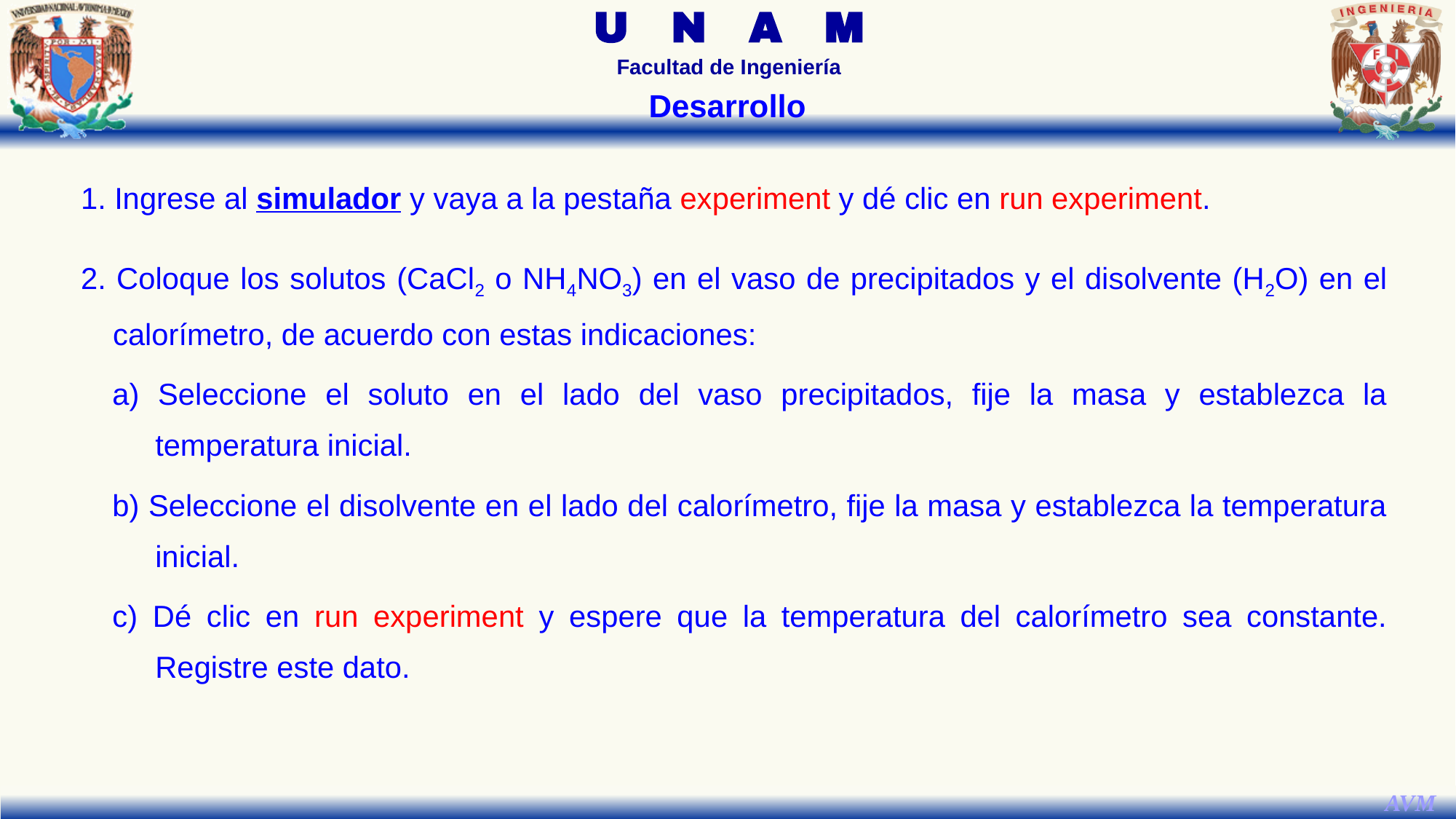

Desarrollo
1. Ingrese al simulador y vaya a la pestaña experiment y dé clic en run experiment.
2. Coloque los solutos (CaCl2 o NH4NO3) en el vaso de precipitados y el disolvente (H2O) en el calorímetro, de acuerdo con estas indicaciones:
a) Seleccione el soluto en el lado del vaso precipitados, fije la masa y establezca la temperatura inicial.
b) Seleccione el disolvente en el lado del calorímetro, fije la masa y establezca la temperatura inicial.
c) Dé clic en run experiment y espere que la temperatura del calorímetro sea constante. Registre este dato.